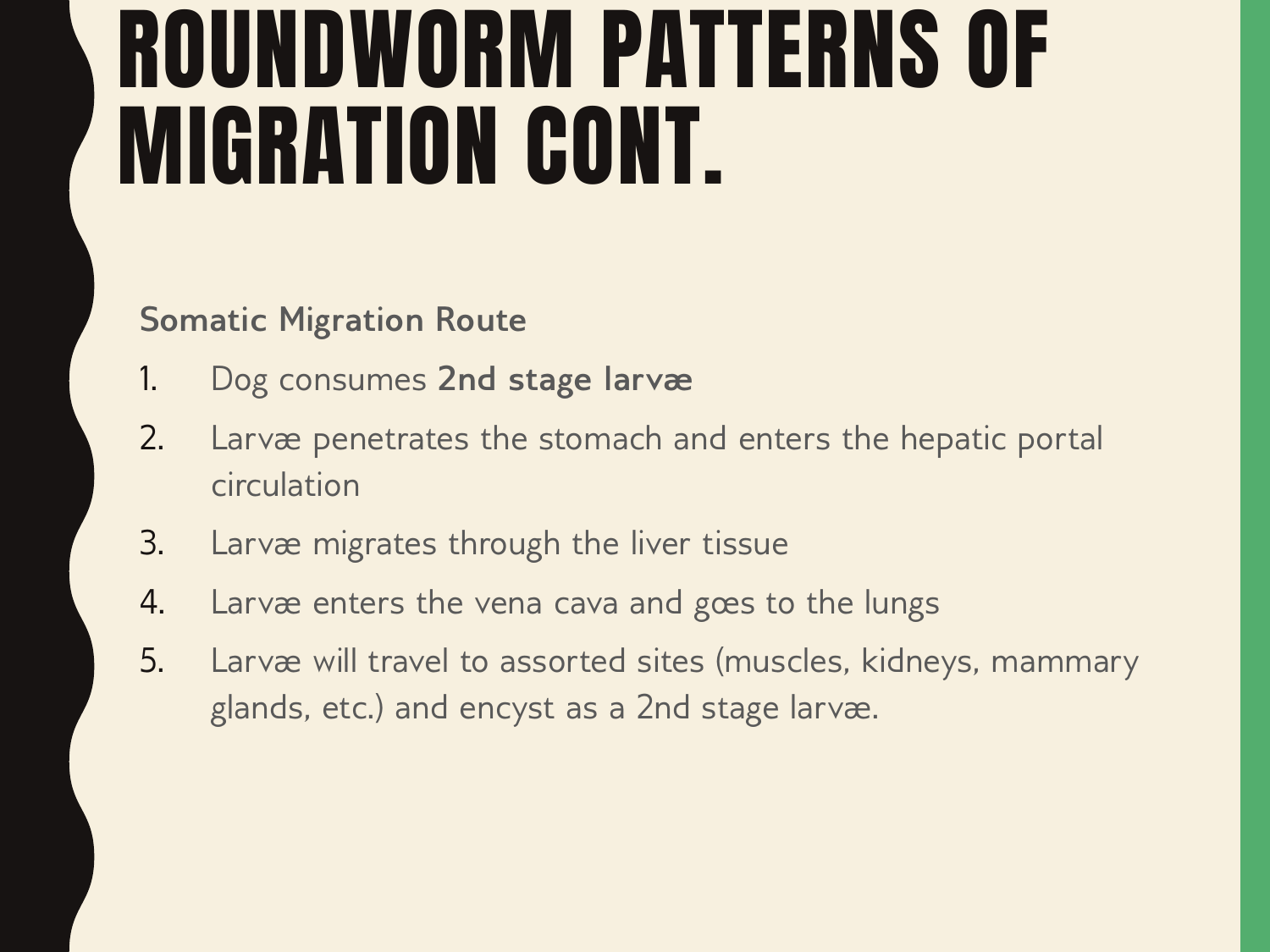

# Roundworm Patterns of Migration cont.
Somatic Migration Route
Dog consumes 2nd stage larvae
Larvae penetrates the stomach and enters the hepatic portal circulation
Larvae migrates through the liver tissue
Larvae enters the vena cava and goes to the lungs
Larvae will travel to assorted sites (muscles, kidneys, mammary glands, etc.) and encyst as a 2nd stage larvae.